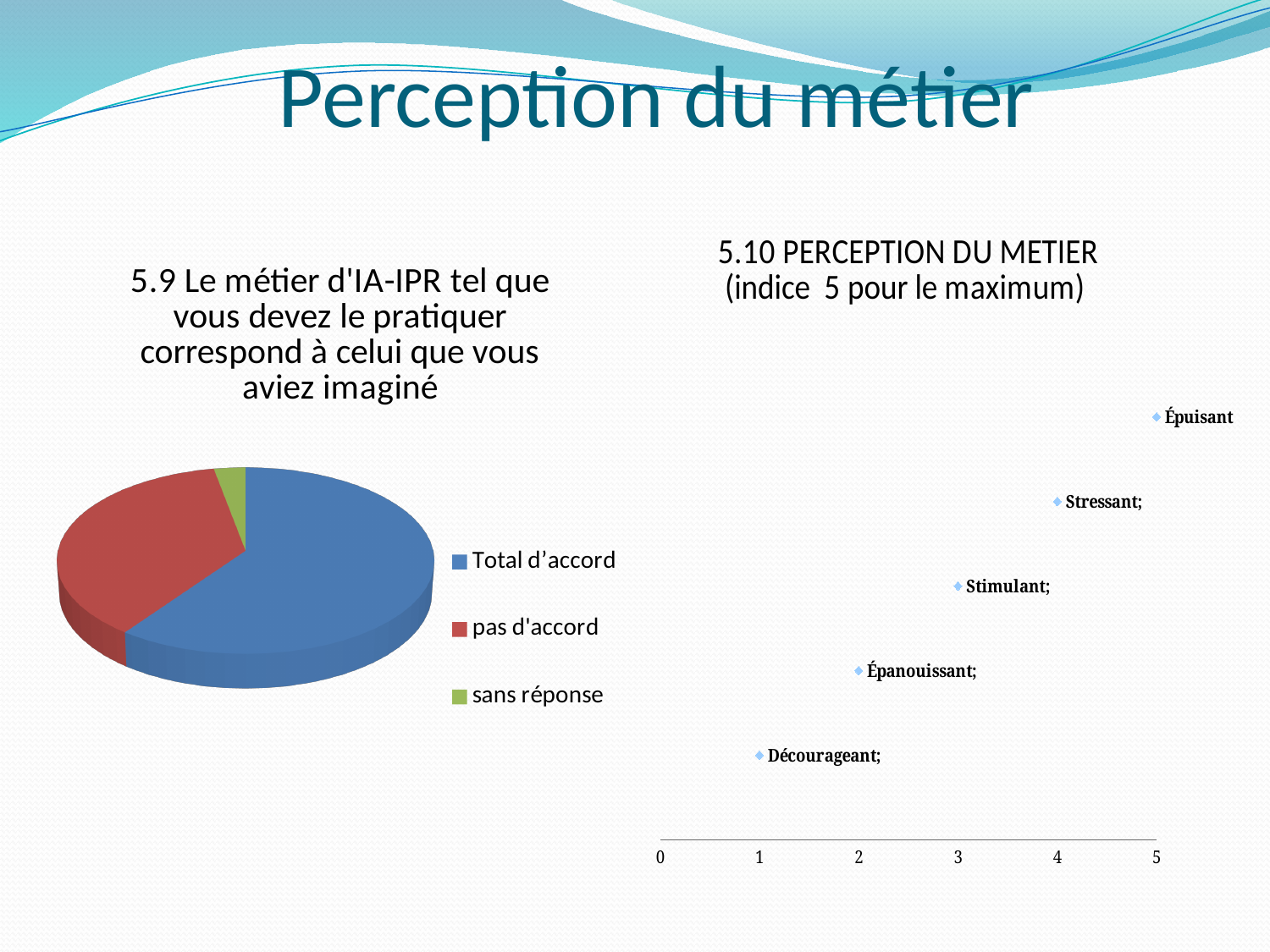

# Perception du métier

### Chart: 5.10 PERCEPTION DU METIER (indice  5 pour le maximum)

| Category |  |
|---|---|

[unsupported chart]